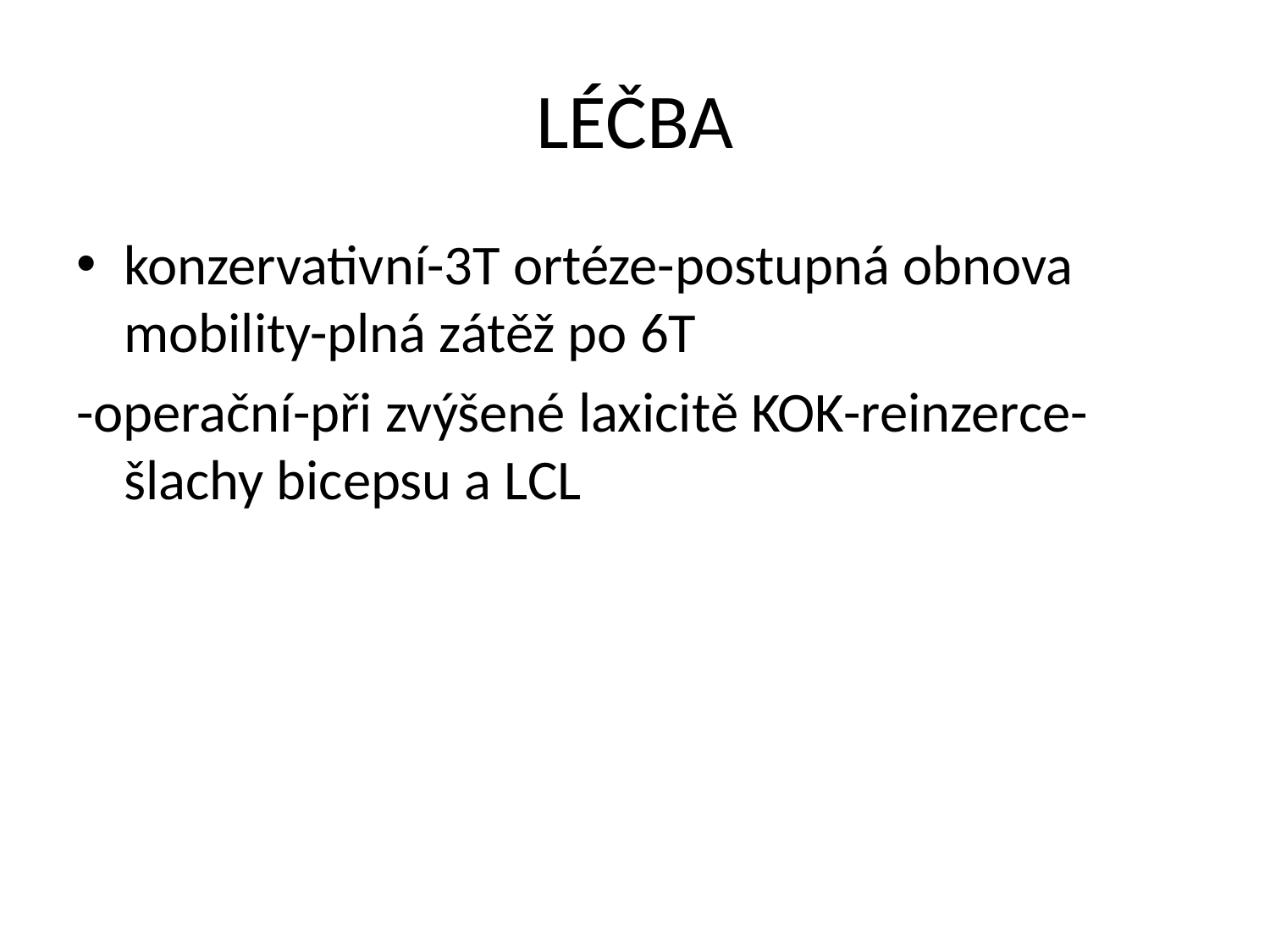

# LÉČBA
konzervativní-3T ortéze-postupná obnova mobility-plná zátěž po 6T
-operační-při zvýšené laxicitě KOK-reinzerce-šlachy bicepsu a LCL